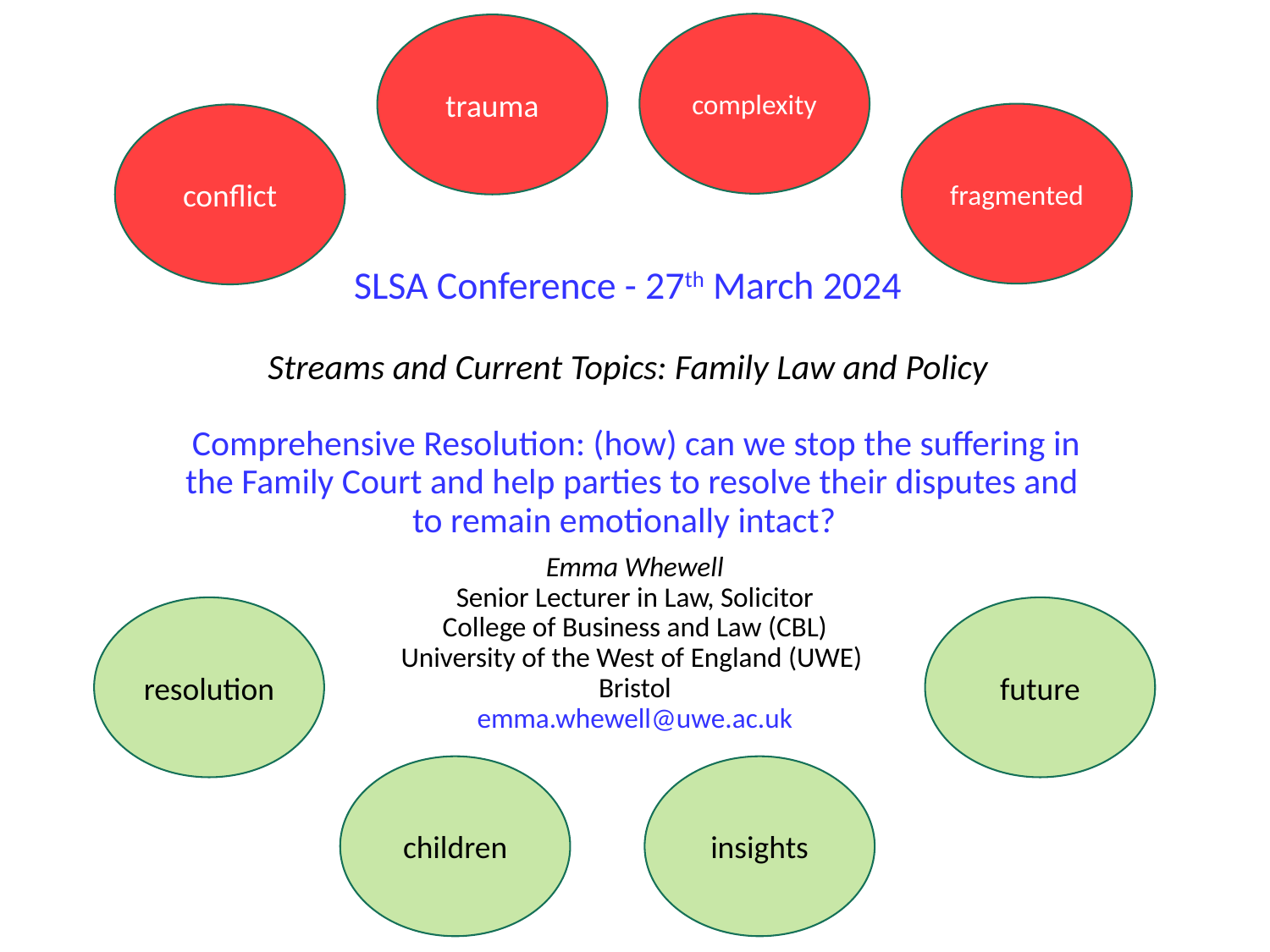

complexity
trauma
fragmented
conflict
# SLSA Conference - 27th March 2024 Streams and Current Topics: Family Law and Policy  Comprehensive Resolution: (how) can we stop the suffering in the Family Court and help parties to resolve their disputes and to remain emotionally intact?
Emma Whewell
Senior Lecturer in Law, Solicitor
College of Business and Law (CBL)
University of the West of England (UWE)
Bristol
emma.whewell@uwe.ac.uk
resolution
future
children
insights